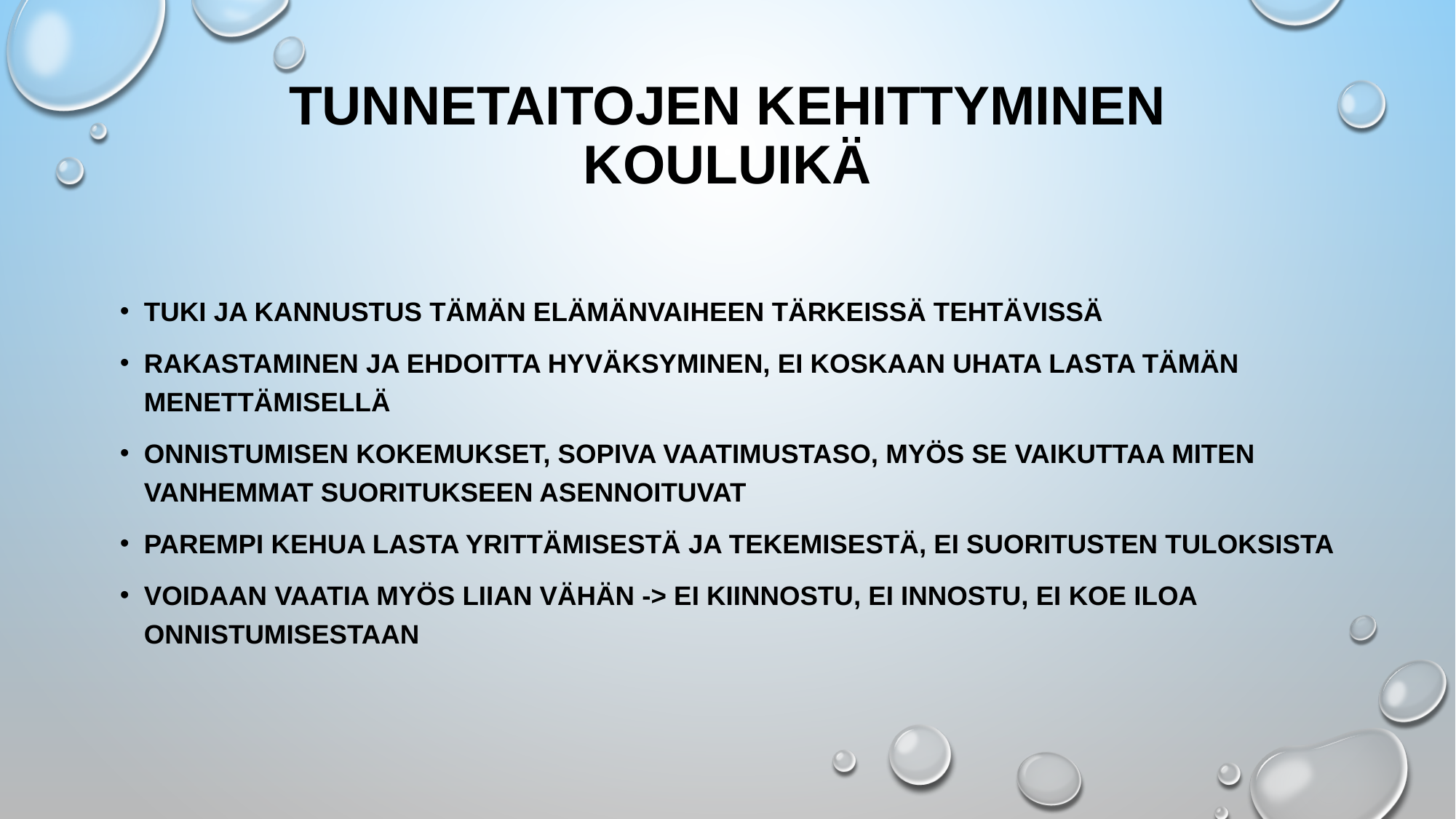

# Tunnetaitojen kehittyminen kouluikä
Tuki ja kannustus tämän elämänvaiheen tärkeissä tehtävissä
Rakastaminen ja ehdoitta hyväksyminen, ei koskaan uhata lasta tämän menettämisellä
Onnistumisen kokemukset, sopiva vaatimustaso, myös se vaikuttaa miten vanhemmat suoritukseen asennoituvat
Parempi kehua lasta yrittämisestä ja tekemisestä, ei suoritusten tuloksista
Voidaan vaatia myös liian vähän -> ei kiinnostu, ei innostu, ei koe iloa onnistumisestaan